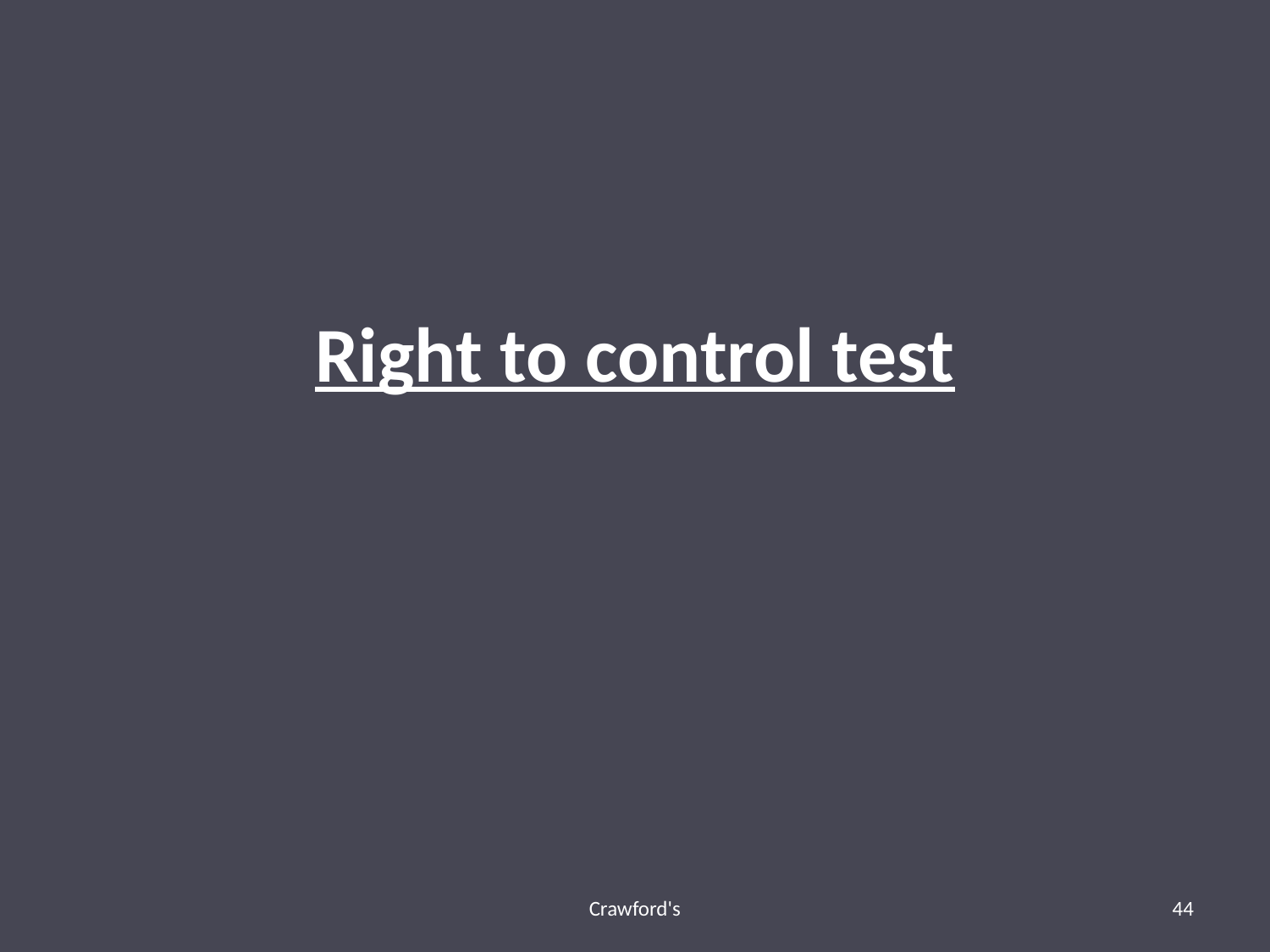

# Right to control test

Crawford's
44